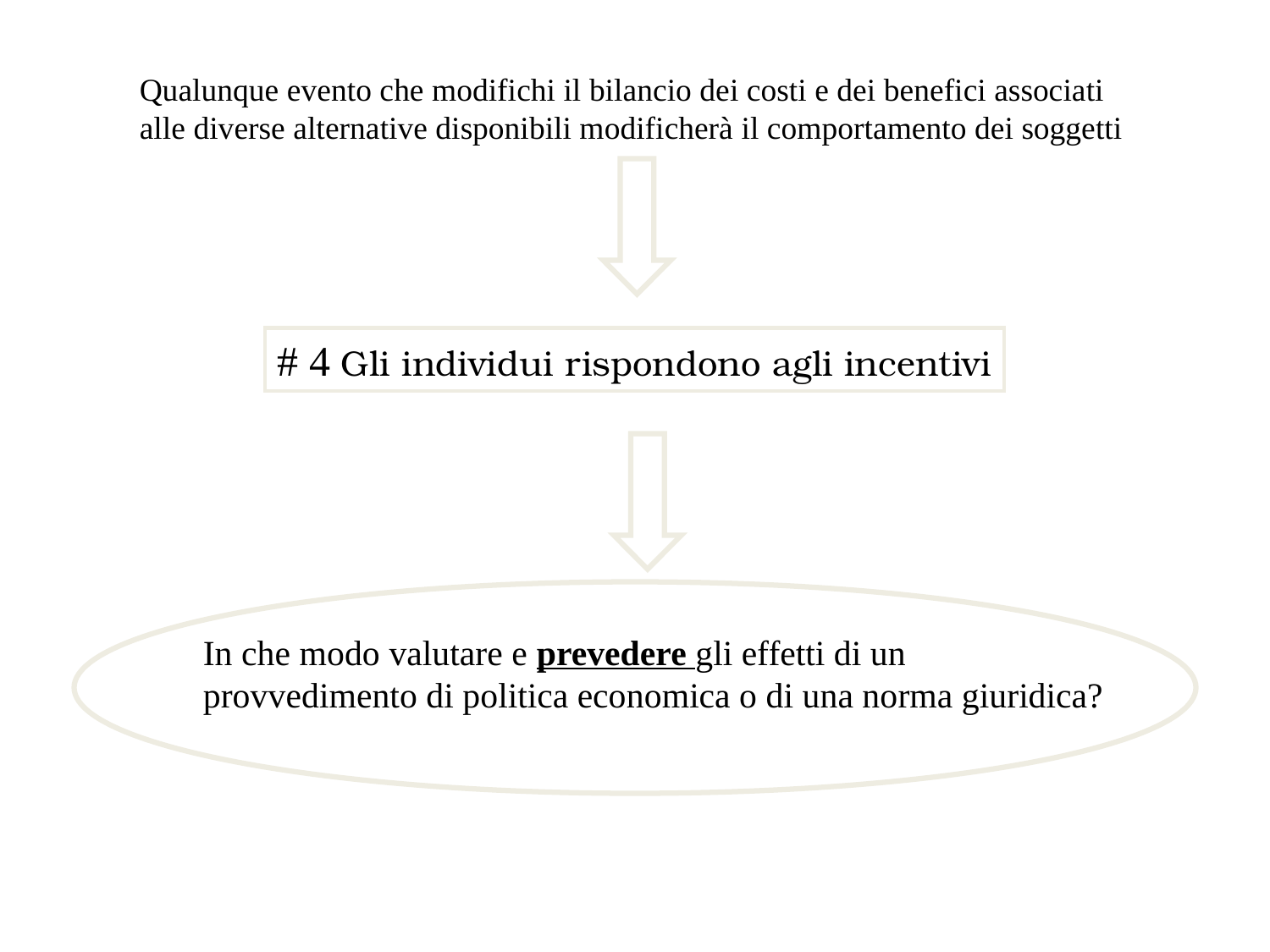

Qualunque evento che modifichi il bilancio dei costi e dei benefici associati alle diverse alternative disponibili modificherà il comportamento dei soggetti

# 4 Gli individui rispondono agli incentivi

In che modo valutare e prevedere gli effetti di un provvedimento di politica economica o di una norma giuridica?